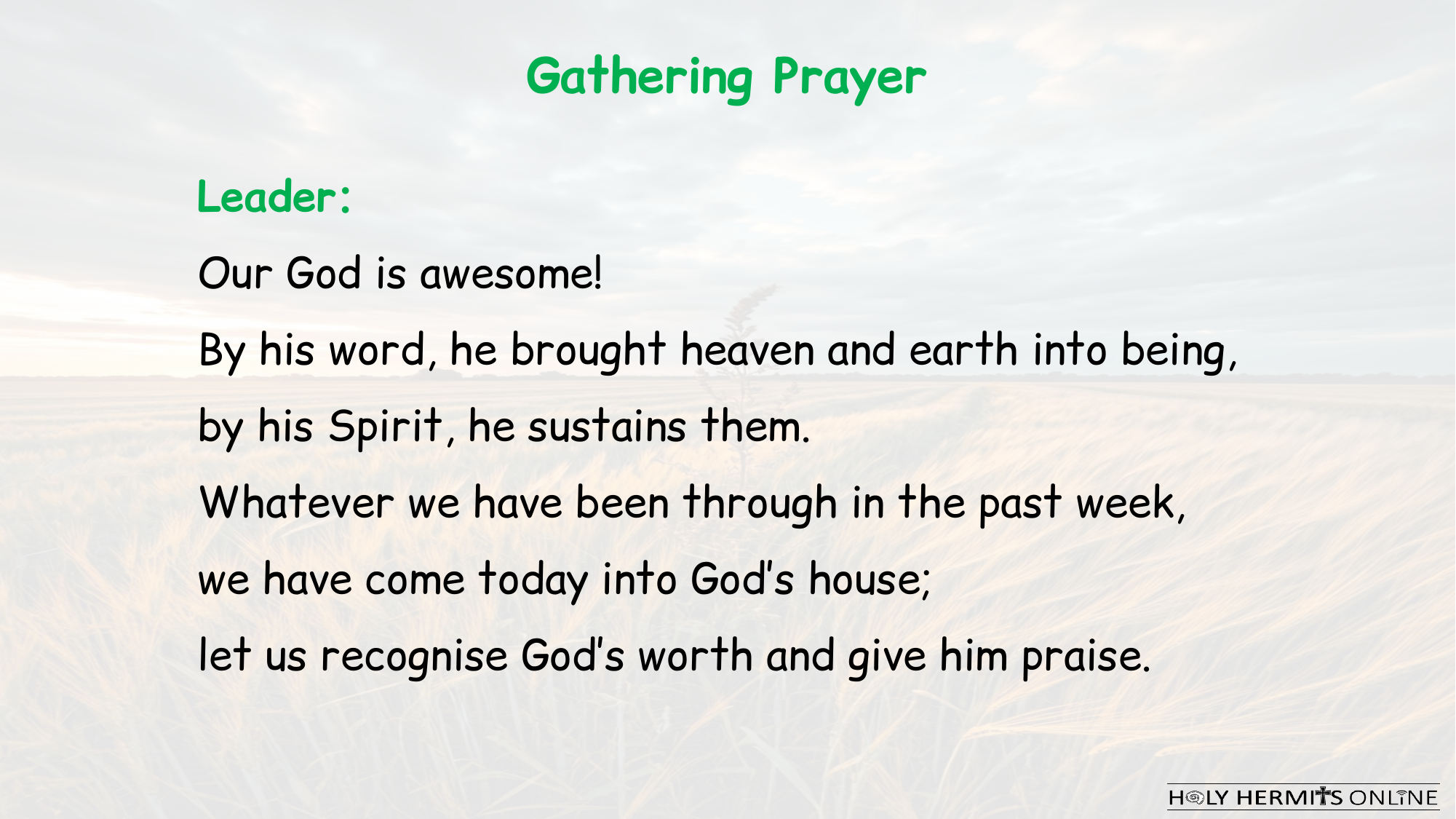

Gathering Prayer
Leader:
Our God is awesome!
By his word, he brought heaven and earth into being,
by his Spirit, he sustains them.
Whatever we have been through in the past week,
we have come today into God’s house;
let us recognise God’s worth and give him praise.